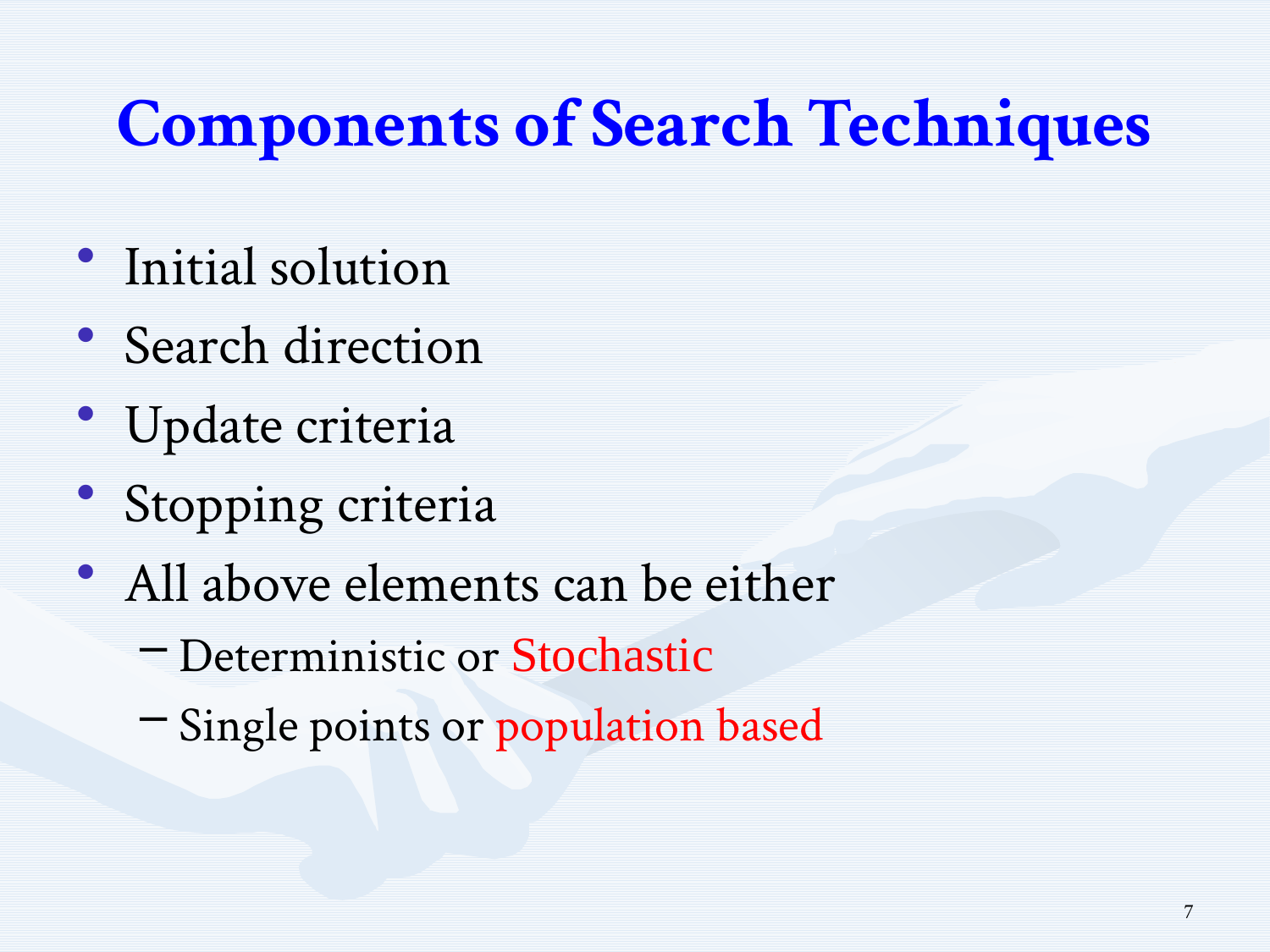

# Components of Search Techniques
Initial solution
Search direction
Update criteria
Stopping criteria
All above elements can be either
Deterministic or Stochastic
Single points or population based
7